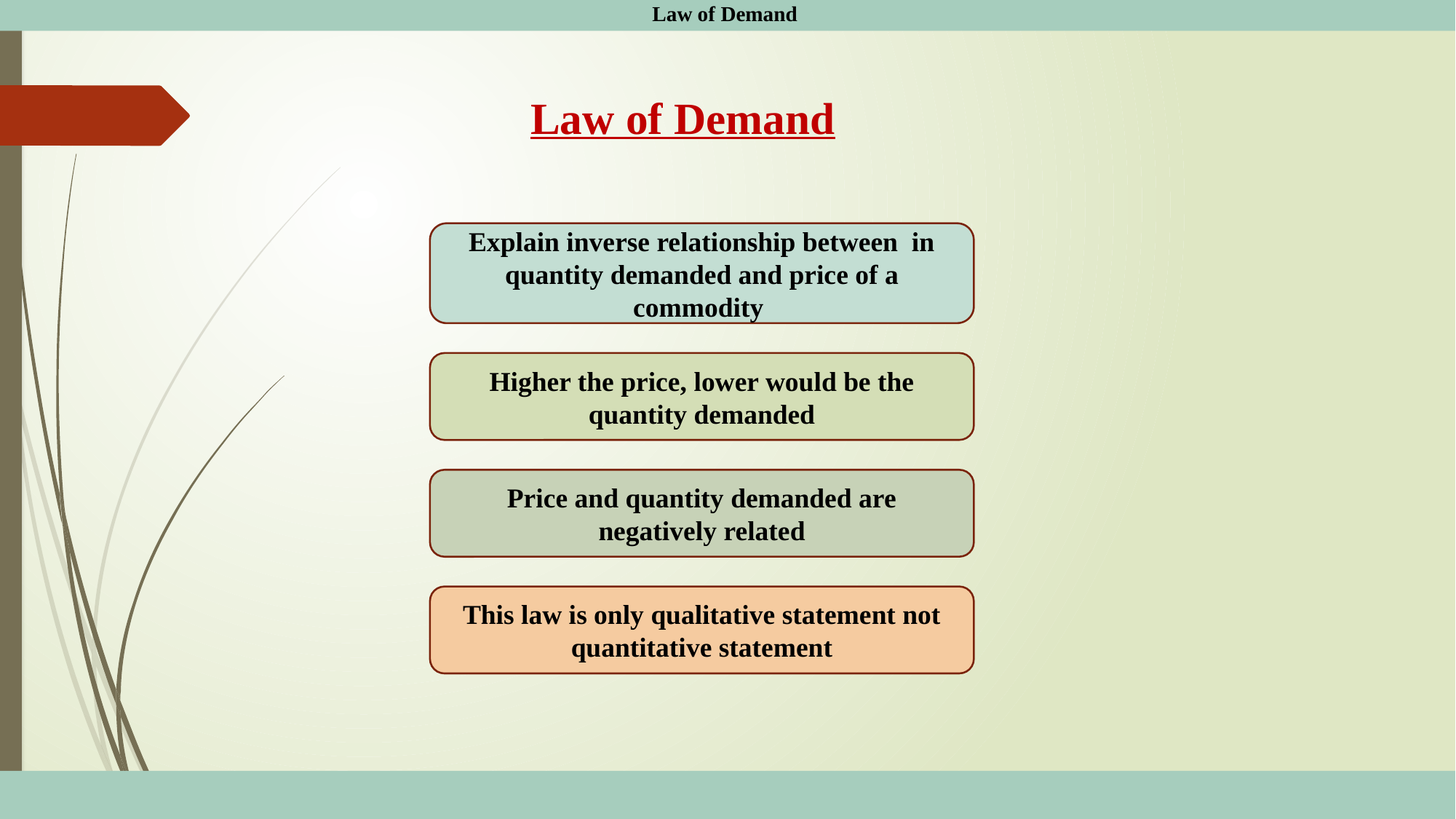

Law of Demand
# Law of Demand
Explain inverse relationship between  in quantity demanded and price of a commodity
Higher the price, lower would be the quantity demanded
Price and quantity demanded are negatively related
This law is only qualitative statement not quantitative statement